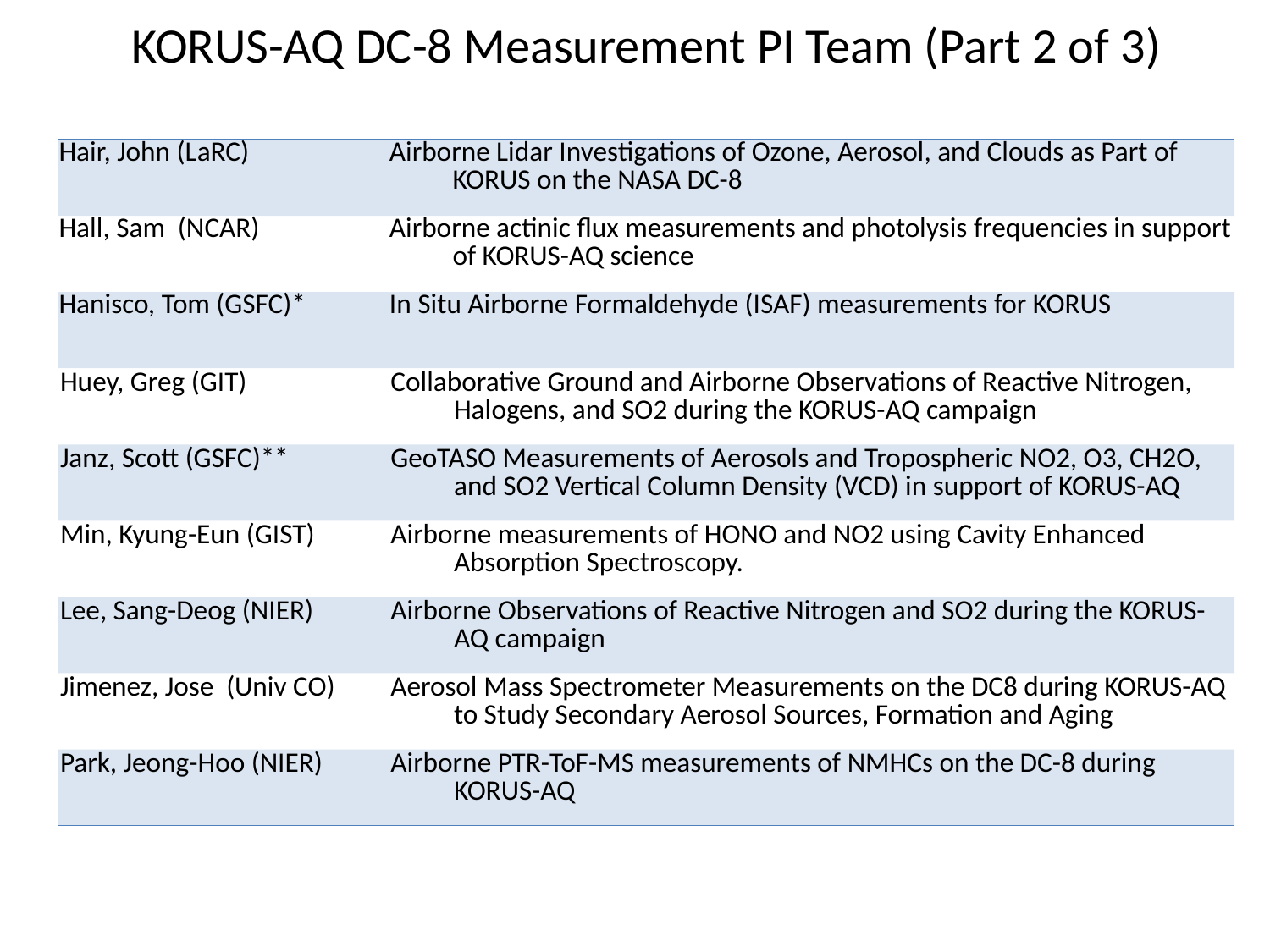

KORUS-AQ DC-8 Measurement PI Team (Part 2 of 3)
| Hair, John (LaRC) | Airborne Lidar Investigations of Ozone, Aerosol, and Clouds as Part of KORUS on the NASA DC-8 |
| --- | --- |
| Hall, Sam (NCAR) | Airborne actinic flux measurements and photolysis frequencies in support of KORUS-AQ science |
| Hanisco, Tom (GSFC)\* | In Situ Airborne Formaldehyde (ISAF) measurements for KORUS |
| Huey, Greg (GIT) | Collaborative Ground and Airborne Observations of Reactive Nitrogen, Halogens, and SO2 during the KORUS-AQ campaign |
| Janz, Scott (GSFC)\*\* | GeoTASO Measurements of Aerosols and Tropospheric NO2, O3, CH2O, and SO2 Vertical Column Density (VCD) in support of KORUS-AQ |
| Min, Kyung-Eun (GIST) | Airborne measurements of HONO and NO2 using Cavity Enhanced Absorption Spectroscopy. |
| Lee, Sang-Deog (NIER) | Airborne Observations of Reactive Nitrogen and SO2 during the KORUS-AQ campaign |
| Jimenez, Jose (Univ CO) | Aerosol Mass Spectrometer Measurements on the DC8 during KORUS-AQ to Study Secondary Aerosol Sources, Formation and Aging |
| Park, Jeong-Hoo (NIER) | Airborne PTR-ToF-MS measurements of NMHCs on the DC-8 during KORUS-AQ |